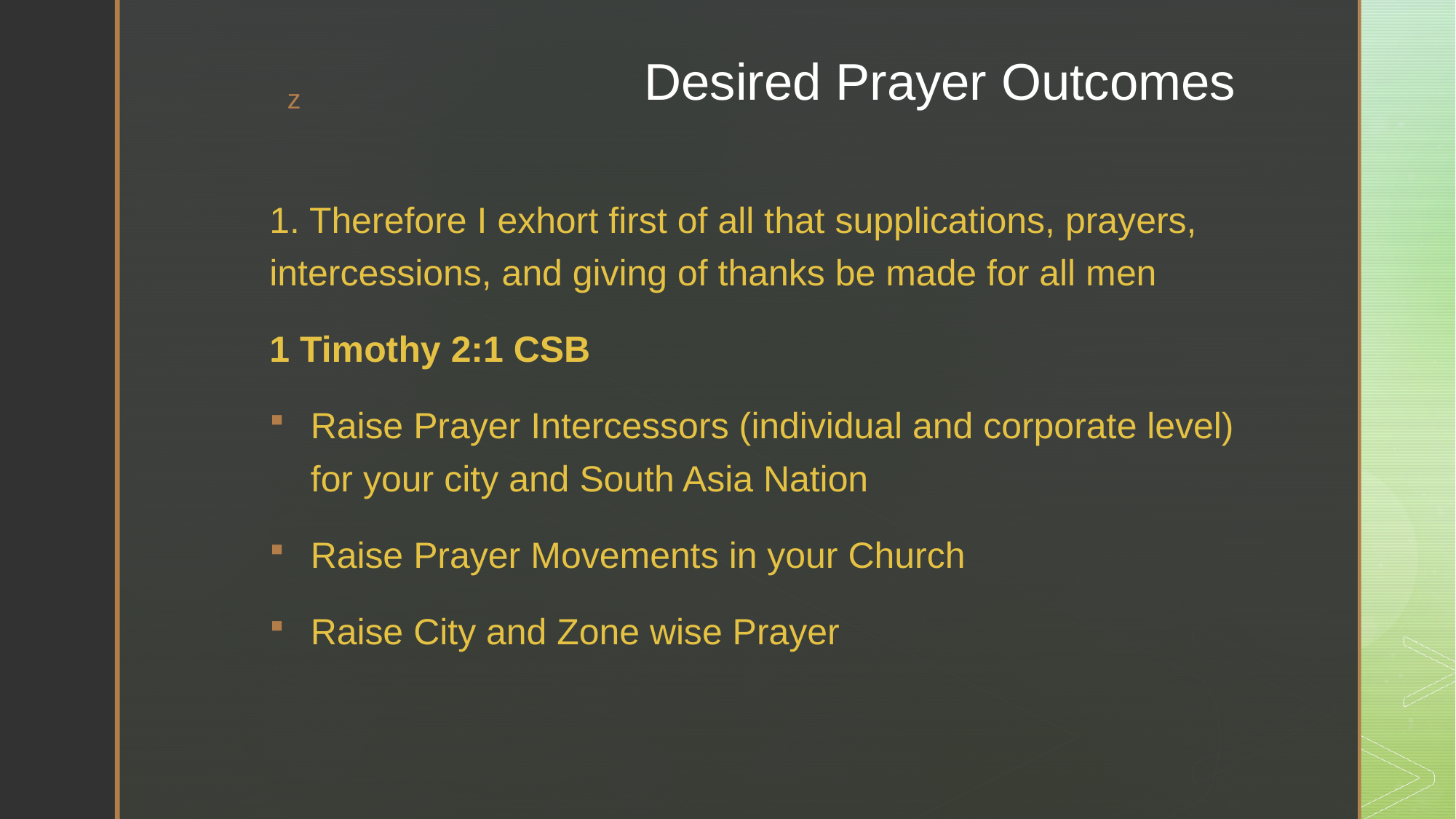

# Desired Prayer Outcomes

1. Therefore I exhort first of all that supplications, prayers, intercessions, and giving of thanks be made for all men
1 Timothy 2:1 CSB
Raise Prayer Intercessors (individual and corporate level) for your city and South Asia Nation
Raise Prayer Movements in your Church
Raise City and Zone wise Prayer